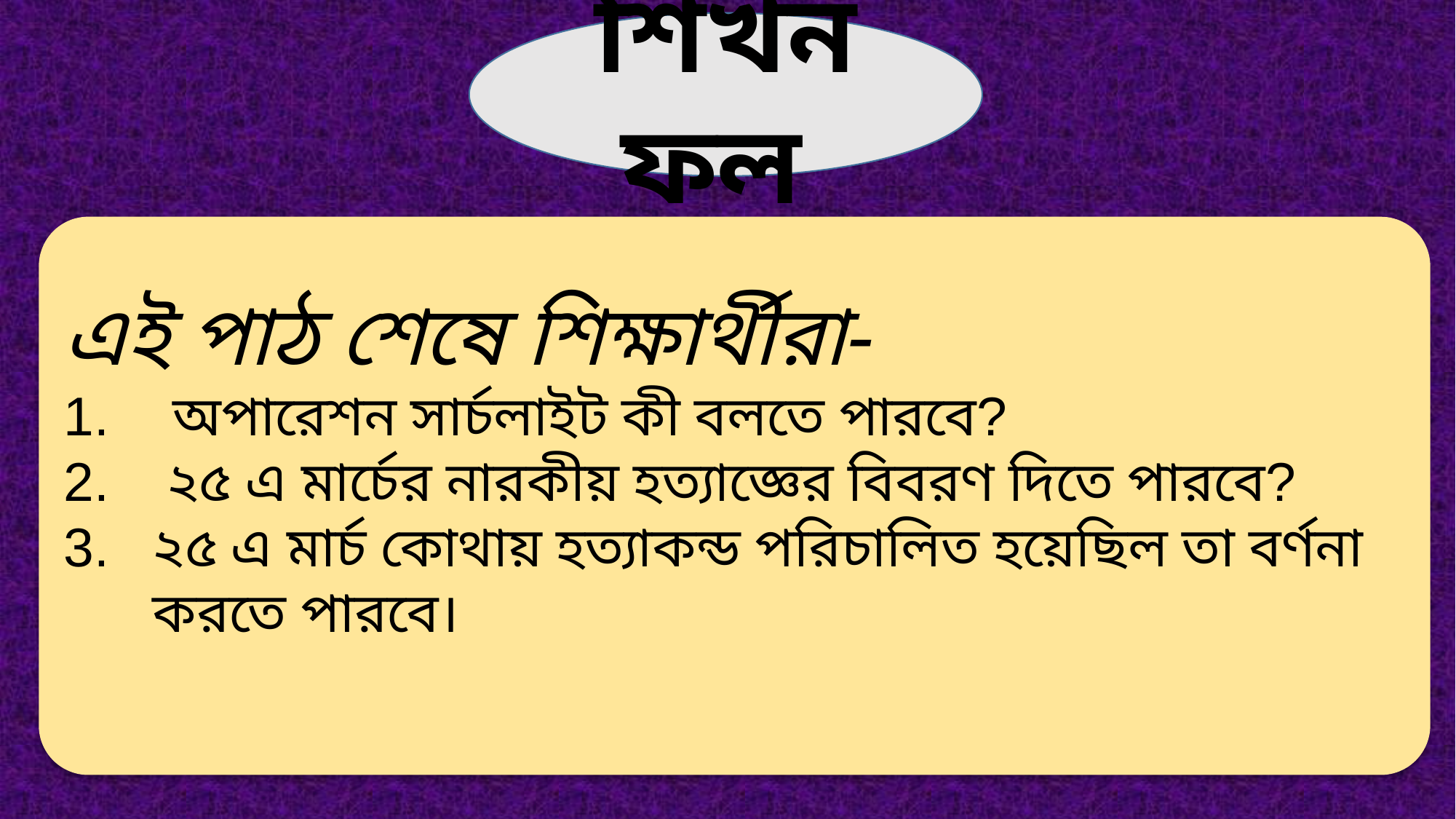

শিখন ফল

এই পাঠ শেষে শিক্ষার্থীরা-
অপারেশন সার্চলাইট কী বলতে পারবে?
 ২৫ এ মার্চের নারকীয় হত্যাজ্ঞের বিবরণ দিতে পারবে?
২৫ এ মার্চ কোথায় হত্যাকন্ড পরিচালিত হয়েছিল তা বর্ণনা করতে পারবে।